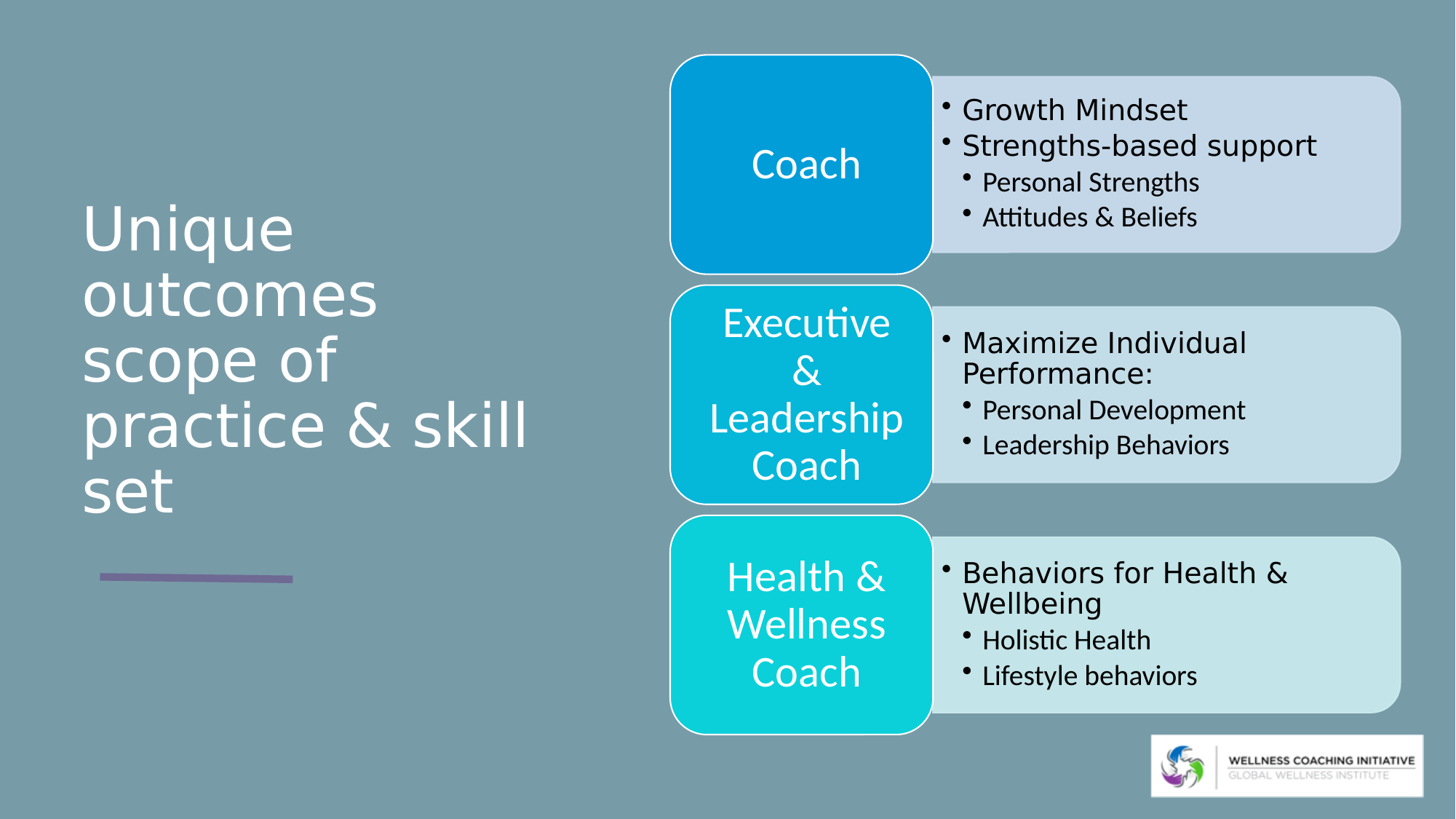

Growth Mindset
Strengths-based support
Personal Strengths
Attitudes & Beliefs
Coach
Maximize Individual Performance:
Personal Development
Leadership Behaviors
Executive & Leadership Coach
Behaviors for Health & Wellbeing
Holistic Health
Lifestyle behaviors
Health & Wellness Coach
# Unique outcomes scope of practice & skill set